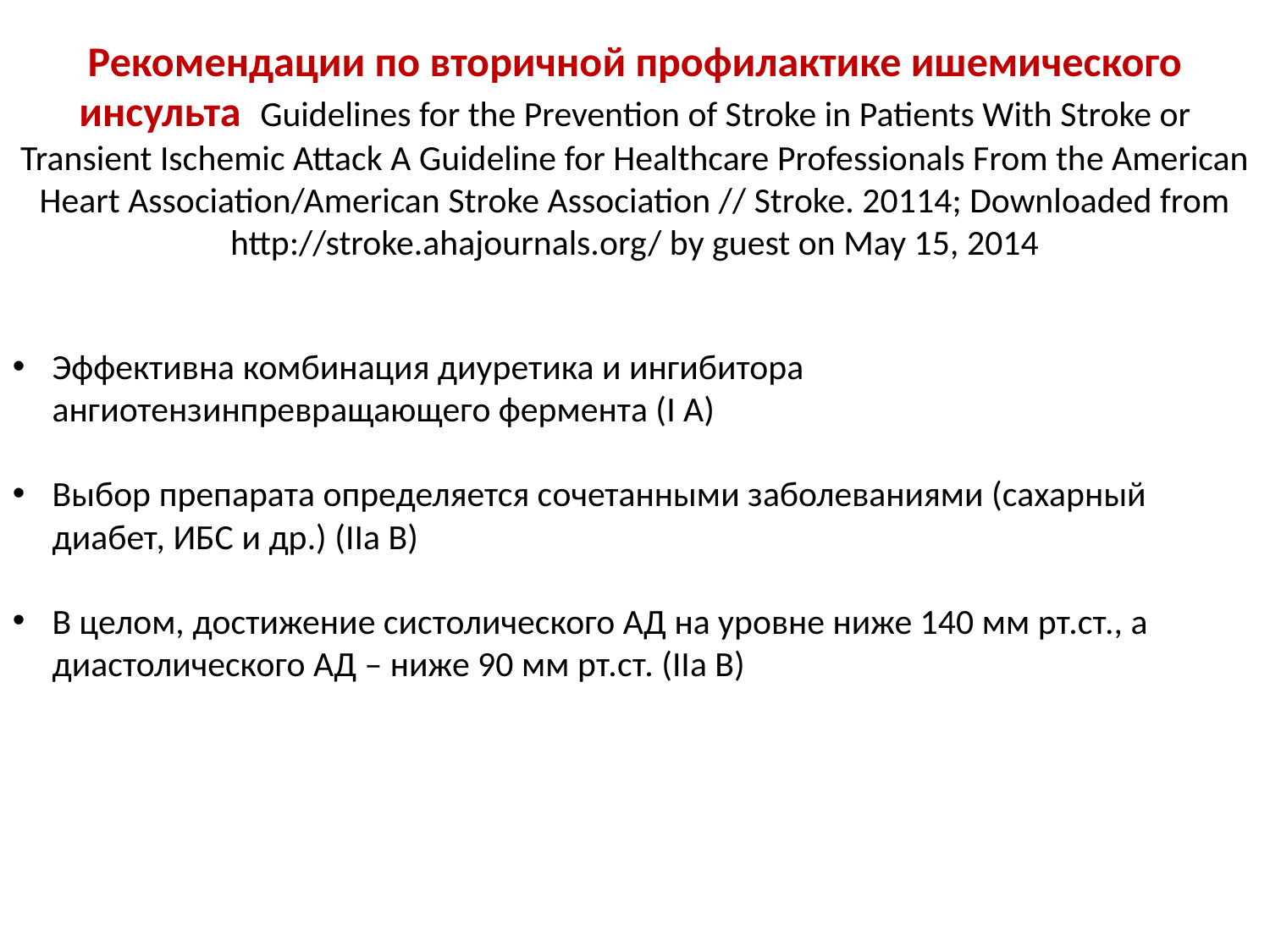

# Рекомендации по вторичной профилактике ишемического инсульта  Guidelines for the Prevention of Stroke in Patients With Stroke or Transient Ischemic Attack A Guideline for Healthcare Professionals From the American Heart Association/American Stroke Association // Stroke. 20114; Downloaded from http://stroke.ahajournals.org/ by guest on May 15, 2014

Эффективна комбинация диуретика и ингибитора ангиотензинпревращающего фермента (I A)

Выбор препарата определяется сочетанными заболеваниями (сахарный диабет, ИБС и др.) (IIа В)

В целом, достижение систолического АД на уровне ниже 140 мм рт.ст., а диастолического АД – ниже 90 мм рт.ст. (IIa B)